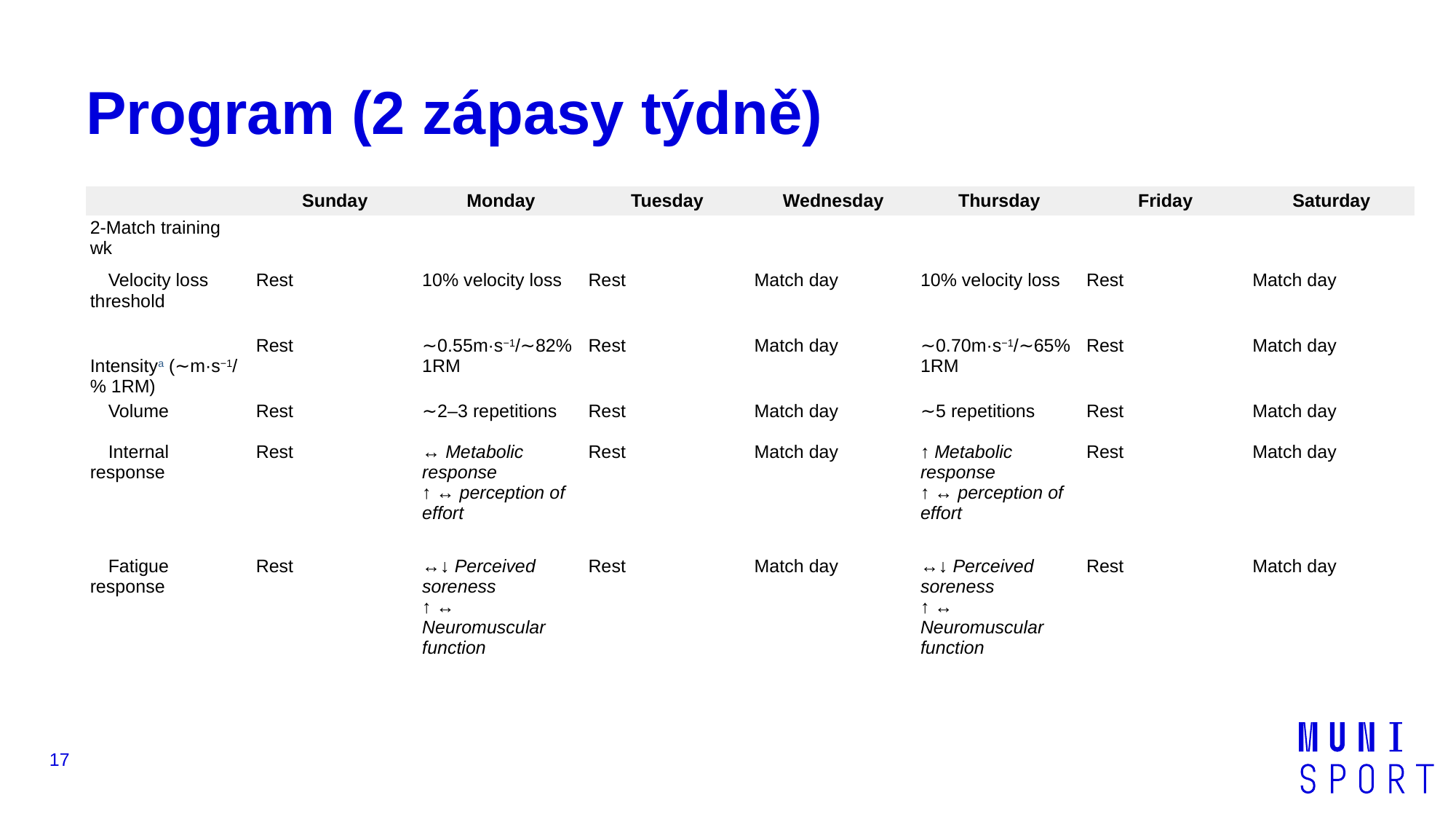

Table 7 - Example of how velocity-based training for the back-squat exercise can be applied during a training week with 2 matches

# Program (2 zápasy týdně)
|  | Sunday | Monday | Tuesday | Wednesday | Thursday | Friday | Saturday |
| --- | --- | --- | --- | --- | --- | --- | --- |
| 2-Match training wk |  |  |  |  |  |  |  |
| Velocity loss threshold | Rest | 10% velocity loss | Rest | Match day | 10% velocity loss | Rest | Match day |
| Intensitya (∼m·s−1/% 1RM) | Rest | ∼0.55m·s−1/∼82% 1RM | Rest | Match day | ∼0.70m·s−1/∼65% 1RM | Rest | Match day |
| Volume | Rest | ∼2–3 repetitions | Rest | Match day | ∼5 repetitions | Rest | Match day |
| Internal response | Rest | ↔ Metabolic response ↑ ↔ perception of effort | Rest | Match day | ↑ Metabolic response ↑ ↔ perception of effort | Rest | Match day |
| Fatigue response | Rest | ↔↓ Perceived soreness ↑ ↔ Neuromuscular function | Rest | Match day | ↔↓ Perceived soreness ↑ ↔ Neuromuscular function | Rest | Match day |
17